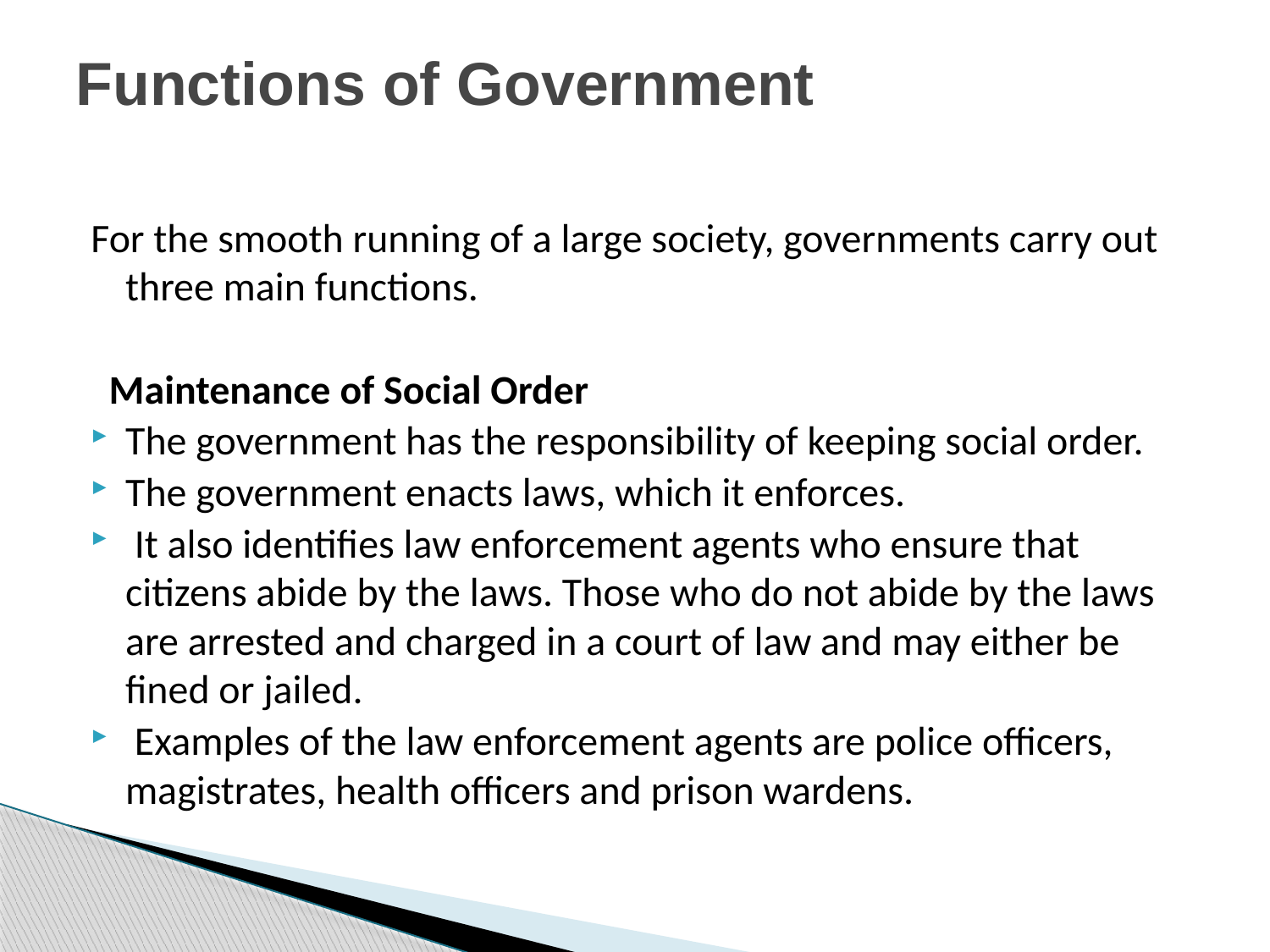

# Functions of Government
For the smooth running of a large society, governments carry out three main functions.

  Maintenance of Social Order
The government has the responsibility of keeping social order.
The government enacts laws, which it enforces.
 It also identifies law enforcement agents who ensure that citizens abide by the laws. Those who do not abide by the laws are arrested and charged in a court of law and may either be fined or jailed.
 Examples of the law enforcement agents are police officers, magistrates, health officers and prison wardens.